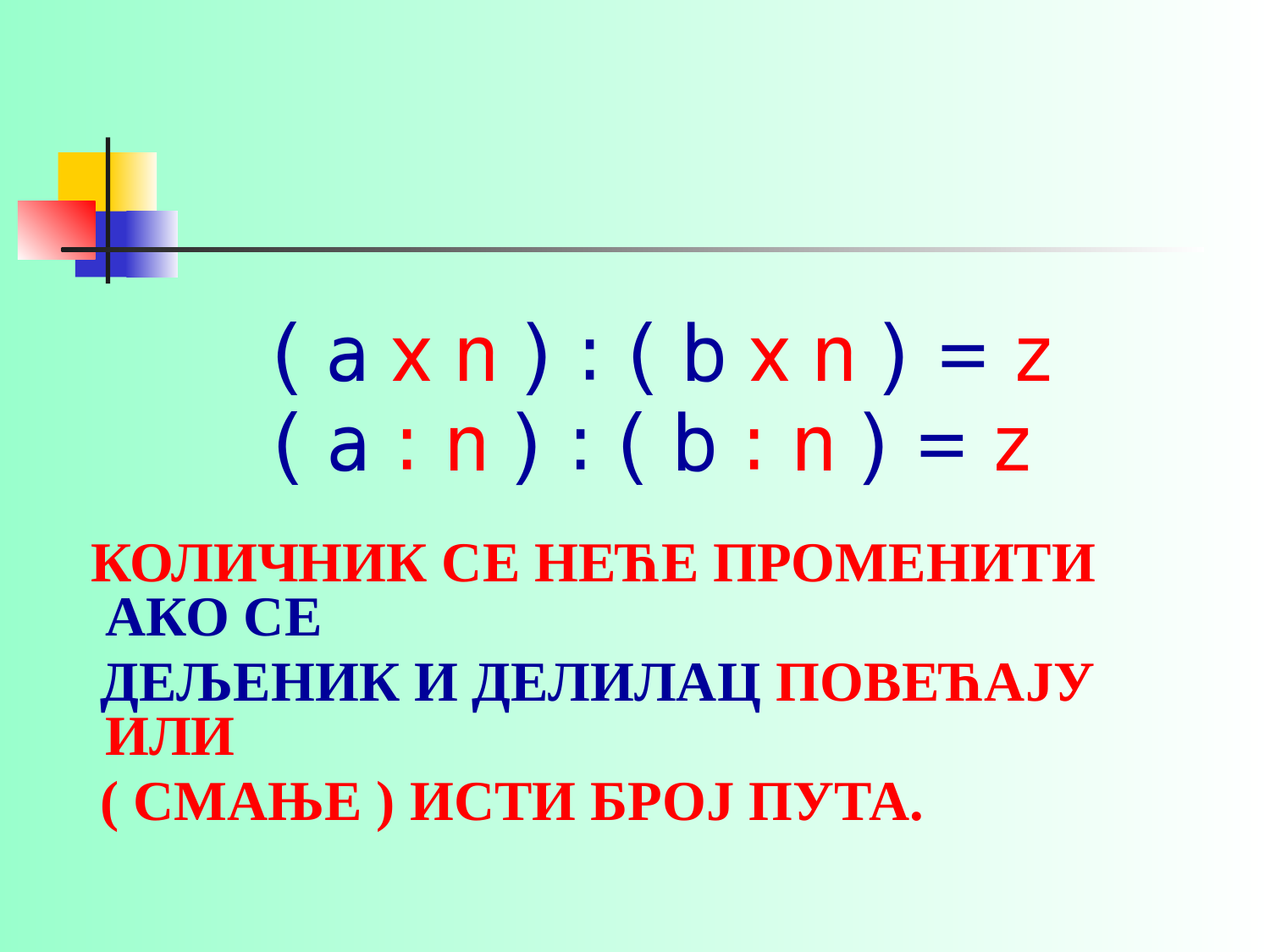

( a x n ) : ( b x n ) = z
  ( a : n ) : ( b : n ) = z

   КОЛИЧНИК СЕ НЕЋЕ ПРОМЕНИТИ АКО СЕ
   ДЕЉЕНИК И ДЕЛИЛАЦ ПОВЕЋАЈУ ИЛИ
   ( СМАЊЕ ) ИСТИ БРОЈ ПУТА.